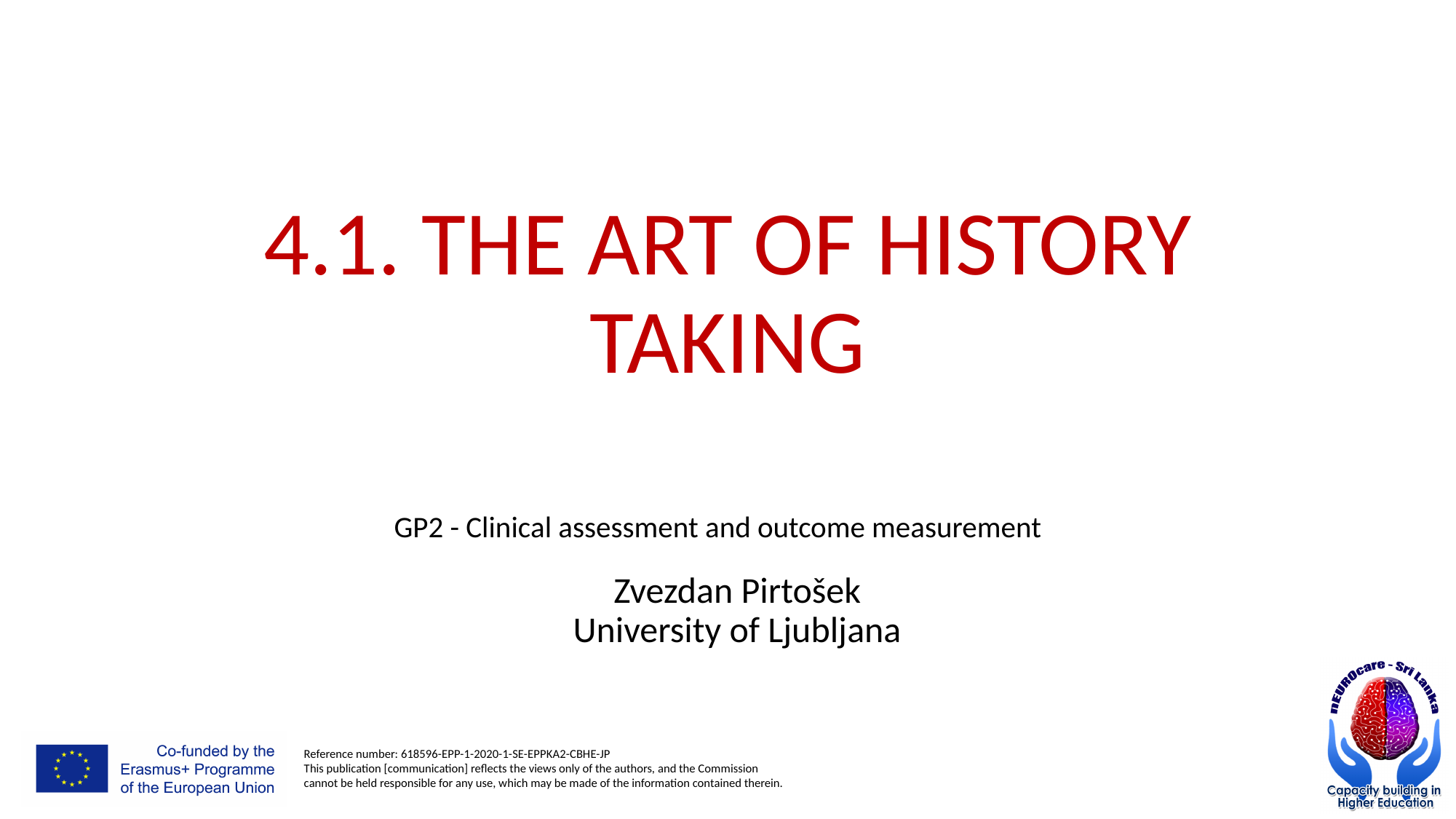

# 4.1. THE ART OF HISTORY TAKING
GP2 - Clinical assessment and outcome measurement
Zvezdan Pirtošek
University of Ljubljana